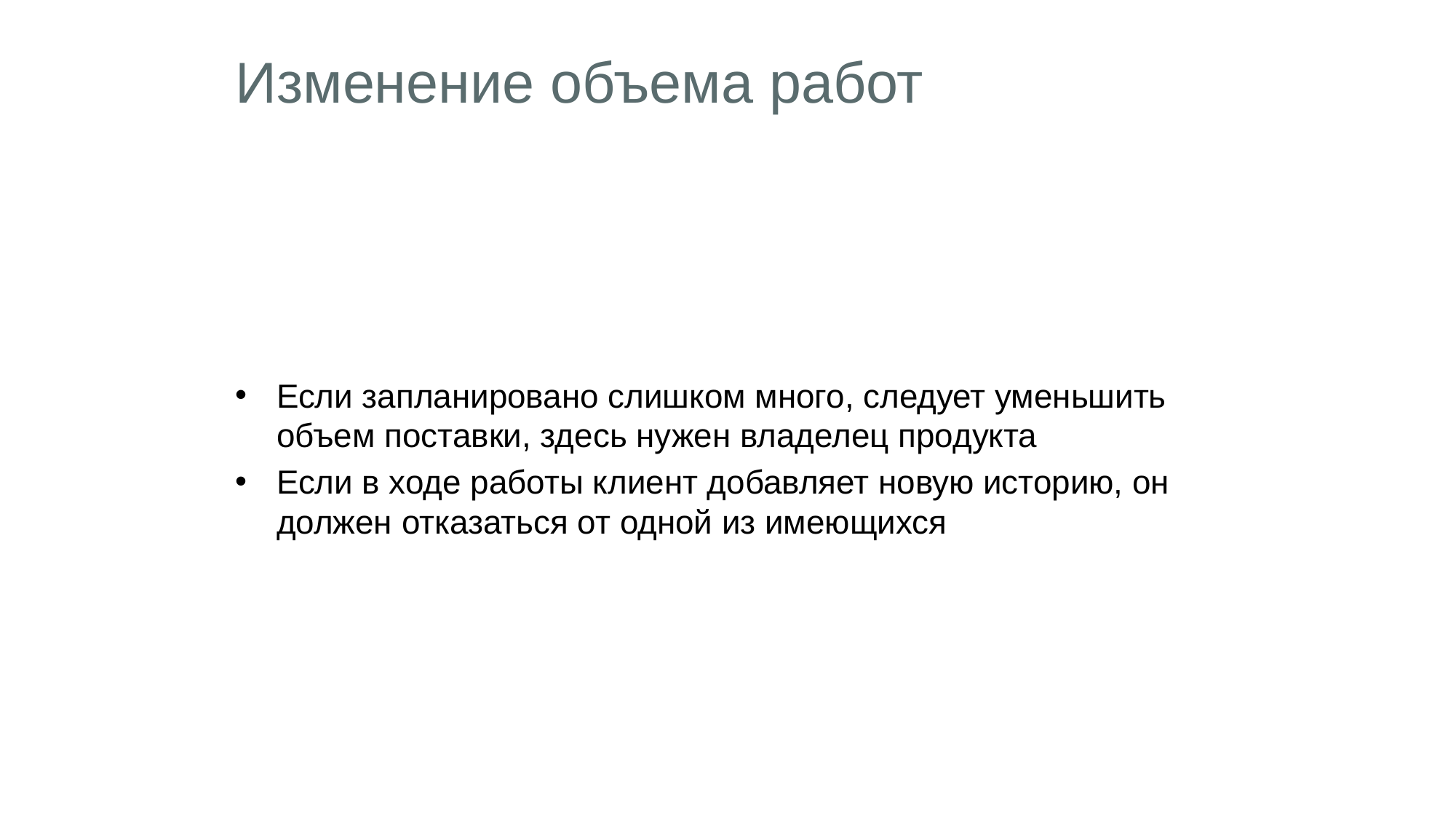

# Изменение объема работ
Если запланировано слишком много, следует уменьшить объем поставки, здесь нужен владелец продукта
Если в ходе работы клиент добавляет новую историю, он должен отказаться от одной из имеющихся